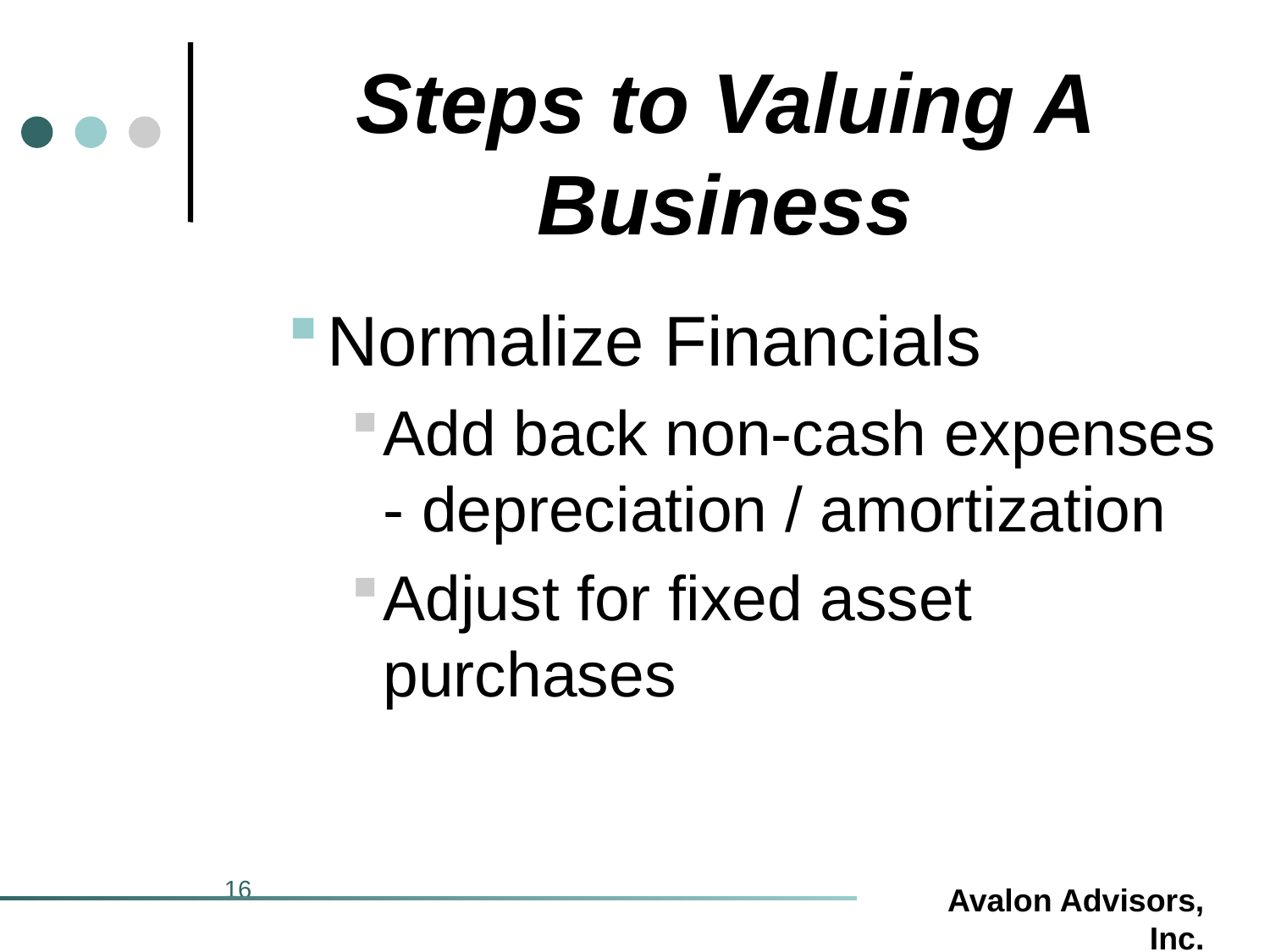

Steps to Valuing A Business

Normalize Financials
Add back non-cash expenses - depreciation / amortization
Adjust for fixed asset purchases

16
Avalon Advisors, Inc.